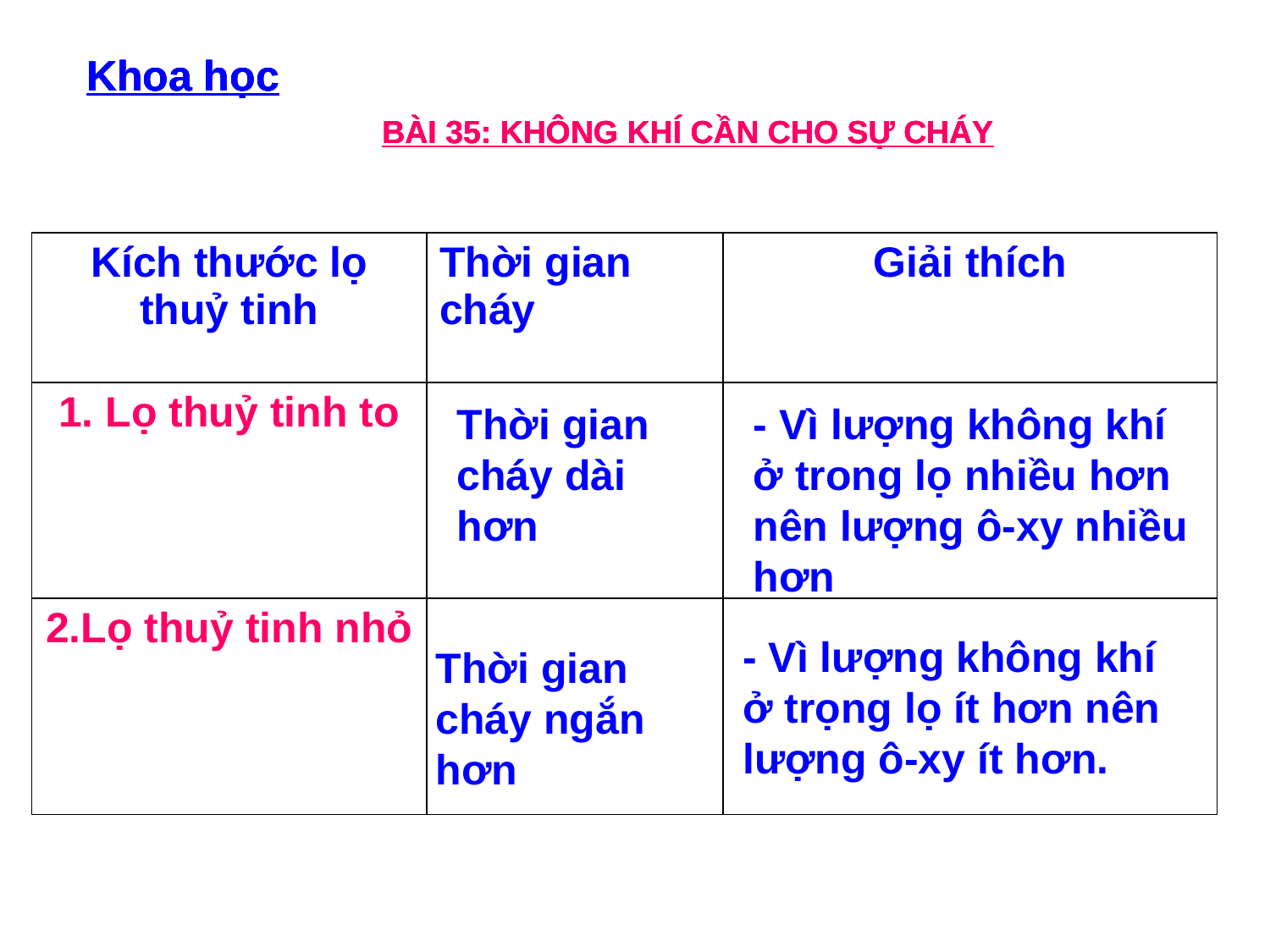

Khoa học
Khoa học
Khoa học
Khoa học
BÀI 35: KHÔNG KHÍ CẦN CHO SỰ CHÁY
BÀI 35: KHÔNG KHÍ CẦN CHO SỰ CHÁY
BÀI 35: KHÔNG KHÍ CẦN CHO SỰ CHÁY
BÀI 35: KHÔNG KHÍ CẦN CHO SỰ CHÁY
| Kích thước lọ thuỷ tinh | Thời gian cháy | Giải thích |
| --- | --- | --- |
| 1. Lọ thuỷ tinh to |  |  |
| 2.Lọ thuỷ tinh nhỏ |  |  |
Thời gian cháy dài hơn
- Vì lượng không khí ở trong lọ nhiều hơn nên lượng ô-xy nhiều hơn
- Vì lượng không khí ở trọng lọ ít hơn nên lượng ô-xy ít hơn.
Thời gian cháy ngắn hơn